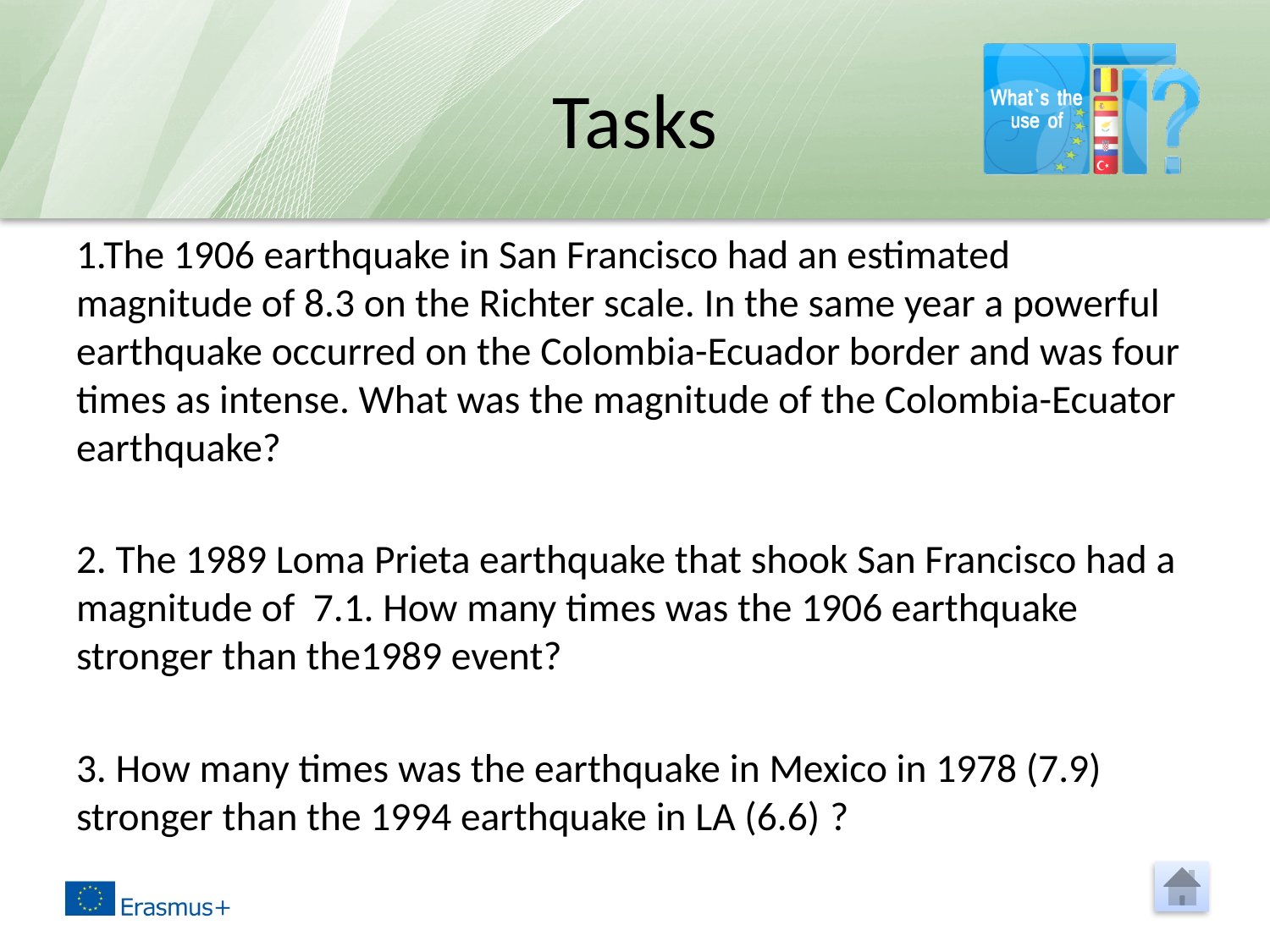

# Tasks
1.The 1906 earthquake in San Francisco had an estimated   magnitude of 8.3 on the Richter scale. In the same year a powerful earthquake occurred on the Colombia-Ecuador border and was four times as intense. What was the magnitude of the Colombia-Ecuator earthquake?

2. The 1989 Loma Prieta earthquake that shook San Francisco had a magnitude of  7.1. How many times was the 1906 earthquake stronger than the1989 event?

3. How many times was the earthquake in Mexico in 1978 (7.9)  stronger than the 1994 earthquake in LA (6.6) ?